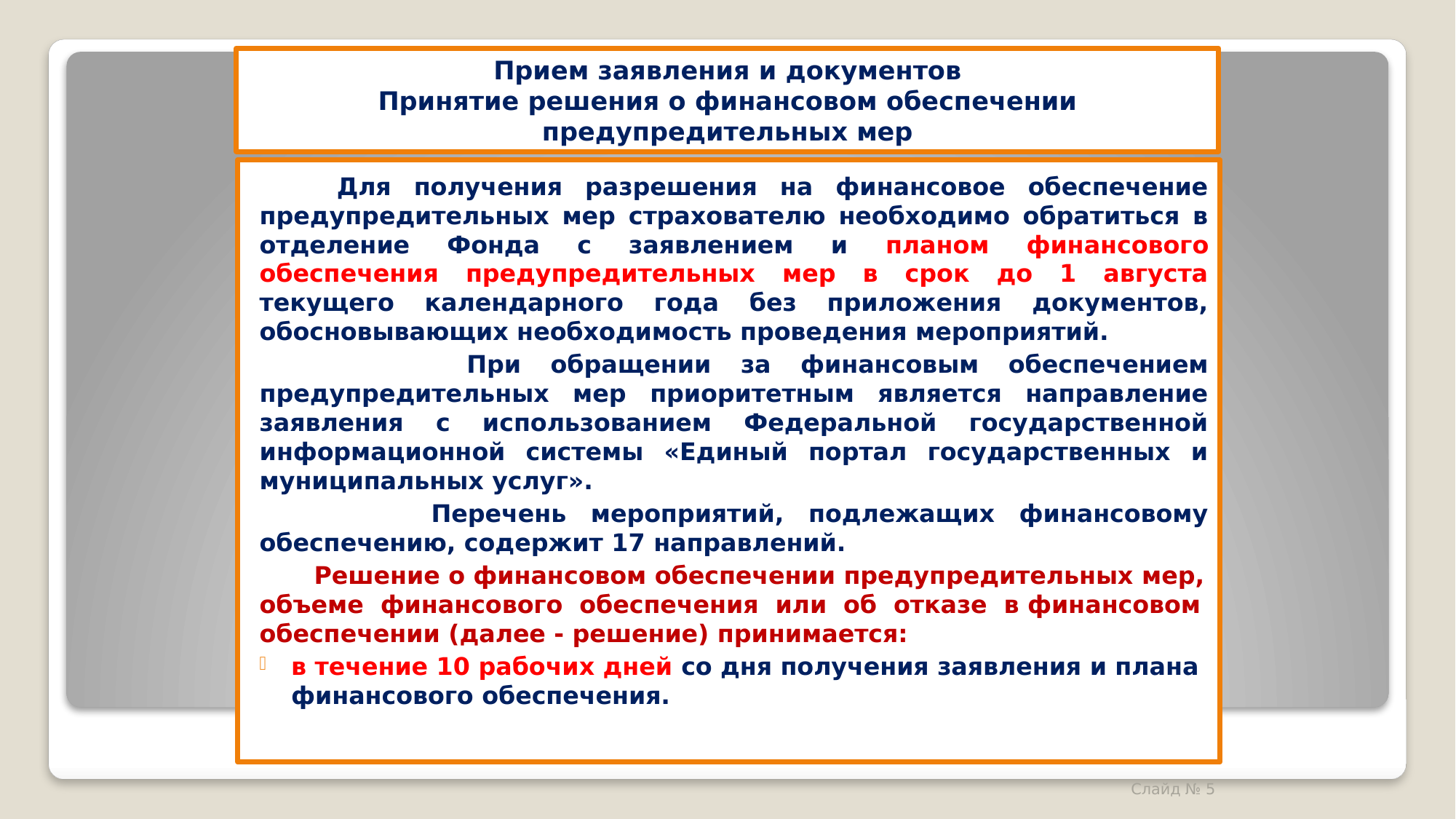

# Прием заявления и документов Принятие решения о финансовом обеспечении предупредительных мер
 Для получения разрешения на финансовое обеспечение предупредительных мер страхователю необходимо обратиться в отделение Фонда с заявлением и планом финансового обеспечения предупредительных мер в срок до 1 августа текущего календарного года без приложения документов, обосновывающих необходимость проведения мероприятий.
       При обращении за финансовым обеспечением предупредительных мер приоритетным является направление заявления с использованием Федеральной государственной информационной системы «Единый портал государственных и муниципальных услуг».
       Перечень мероприятий, подлежащих финансовому обеспечению, содержит 17 направлений.
Решение о финансовом обеспечении предупредительных мер, объеме  финансового  обеспечения  или  об  отказе  в финансовом обеспечении (далее - решение) принимается:
в течение 10 рабочих дней со дня получения заявления и плана финансового обеспечения.

Слайд № 5